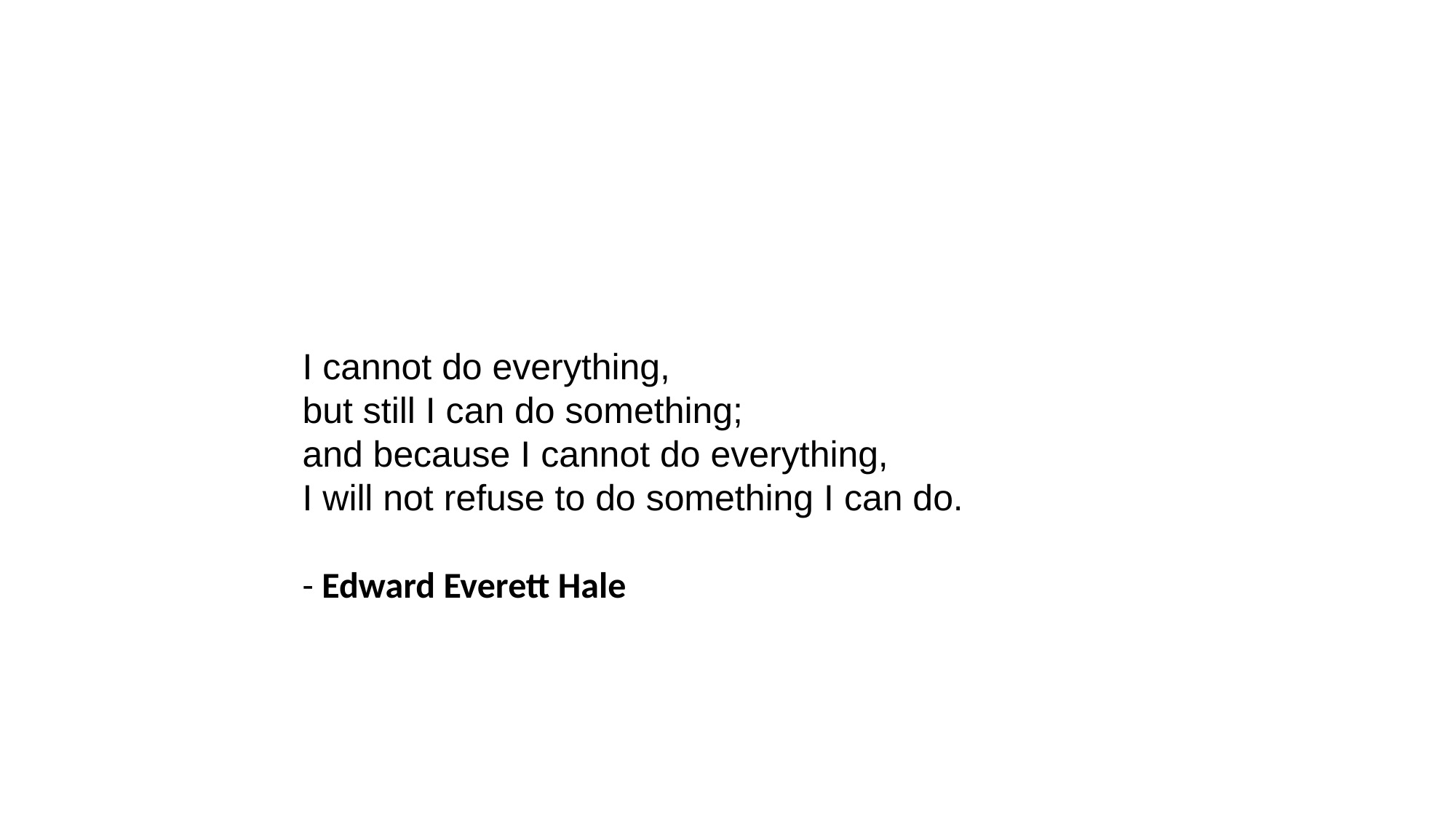

I cannot do everything,
but still I can do something;
and because I cannot do everything,
I will not refuse to do something I can do.

- Edward Everett Hale